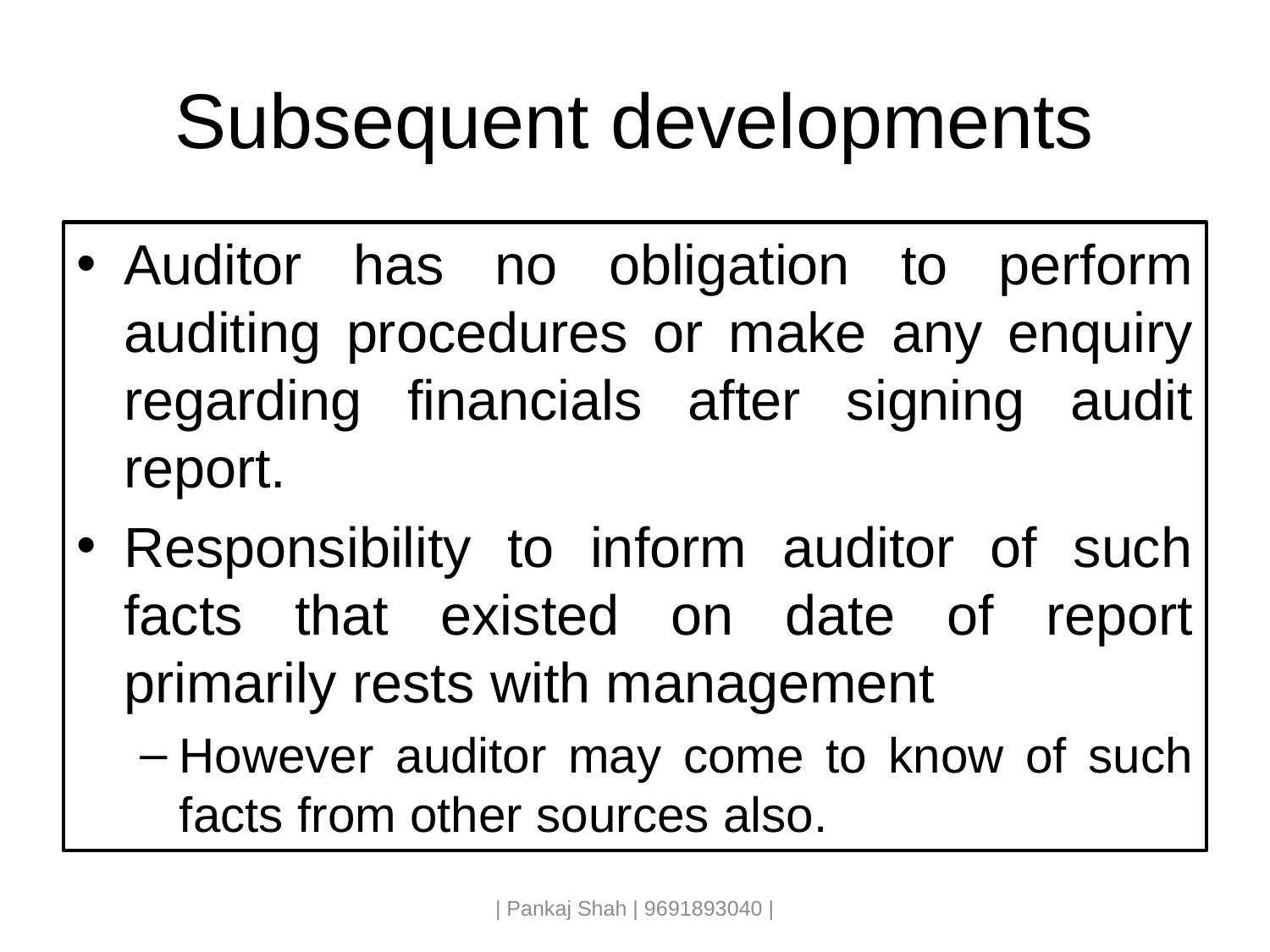

# Subsequent developments
Auditor has no obligation to perform auditing procedures or make any enquiry regarding financials after signing audit report.
Responsibility to inform auditor of such facts that existed on date of report primarily rests with management
However auditor may come to know of such facts from other sources also.
| Pankaj Shah | 9691893040 |